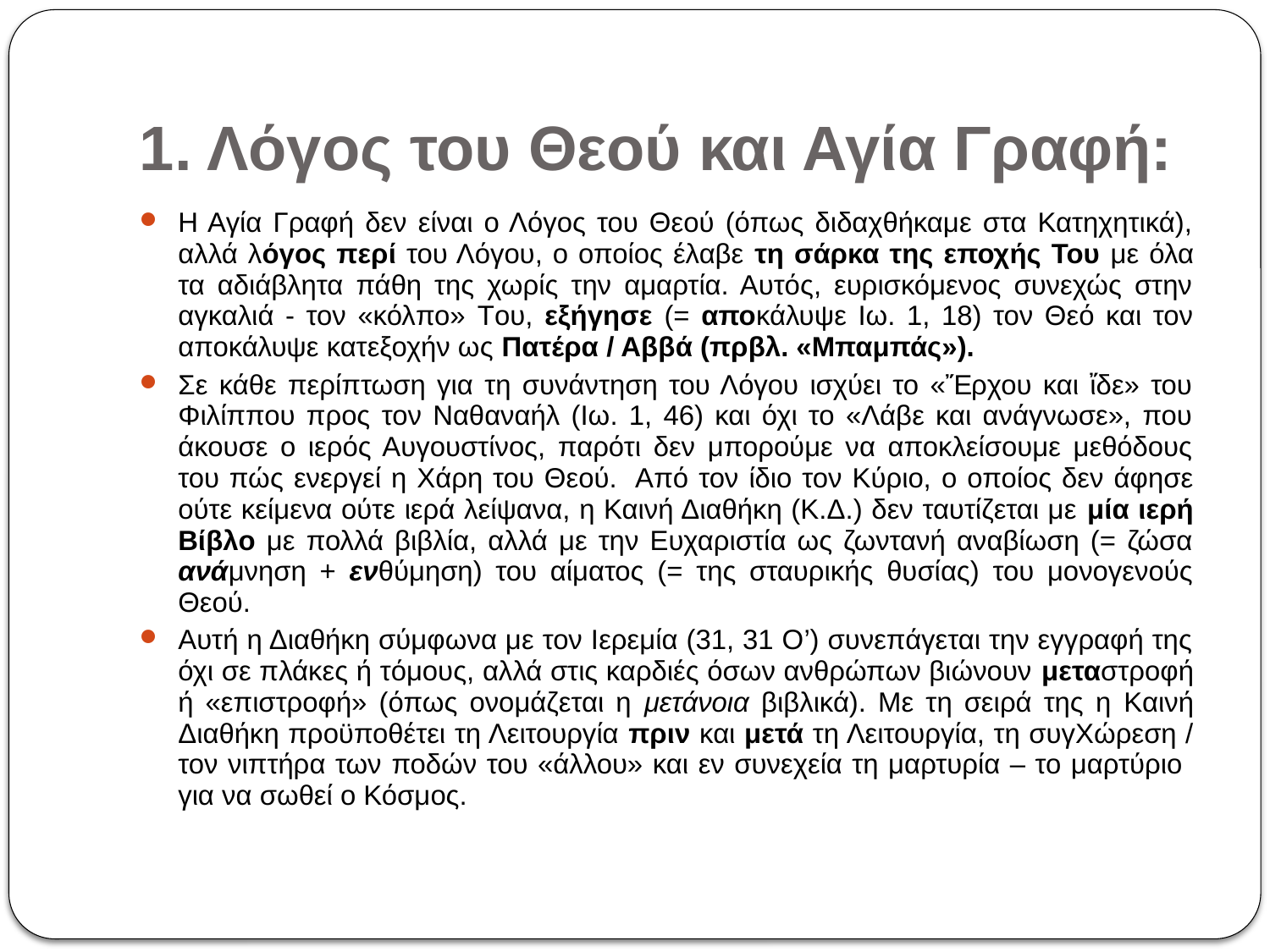

# 1. Λόγος του Θεού και Αγία Γραφή:
Η Αγία Γραφή δεν είναι ο Λόγος του Θεού (όπως διδαχθήκαμε στα Κατηχητικά), αλλά λόγος περί του Λόγου, ο οποίος έλαβε τη σάρκα της εποχής Του με όλα τα αδιάβλητα πάθη της χωρίς την αμαρτία. Αυτός, ευρισκόμενος συνεχώς στην αγκαλιά - τον «κόλπο» του, εξήγησε (= αποκάλυψε Ιω. 1, 18) τον Θεό και τον αποκάλυψε κατεξοχήν ως Πατέρα / Αββά (πρβλ. «Μπαμπάς»).
Σε κάθε περίπτωση για τη συνάντηση του Λόγου ισχύει το «Ἔρχου και ἴδε» του Φιλίππου προς τον Ναθαναήλ (Ιω. 1, 46) και όχι το «Λάβε και ανάγνωσε», που άκουσε ο ιερός Αυγουστίνος, παρότι δεν μπορούμε να αποκλείσουμε μεθόδους του πώς ενεργεί η Χάρη του Θεού.  από τον ίδιο τον Κύριο, ο οποίος δεν άφησε ούτε κείμενα ούτε ιερά λείψανα, η Καινή Διαθήκη (Κ.Δ.) δεν ταυτίζεται με μία ιερή Βίβλο με πολλά βιβλία, αλλά με την Ευχαριστία ως ζωντανή αναβίωση (= ζώσα ανάμνηση + ενθύμηση) του αίματος (= της σταυρικής θυσίας) του μονογενούς Θεού.
Αυτή η Διαθήκη σύμφωνα με τον Ιερεμία (31, 31 Ο’) συνεπάγεται την εγγραφή της όχι σε πλάκες ή τόμους, αλλά στις καρδιές όσων ανθρώπων βιώνουν μεταστροφή ή «επιστροφή» (όπως ονομάζεται η μετάνοια βιβλικά). Με τη σειρά της η καινή Διαθήκη προϋποθέτει τη Λειτουργία πριν και μετά τη Λειτουργία, τη συγΧώρεση / τον νιπτήρα των ποδών του «άλλου» και εν συνεχεία τη μαρτυρία – το μαρτύριο  για να σωθεί ο Κόσμος.